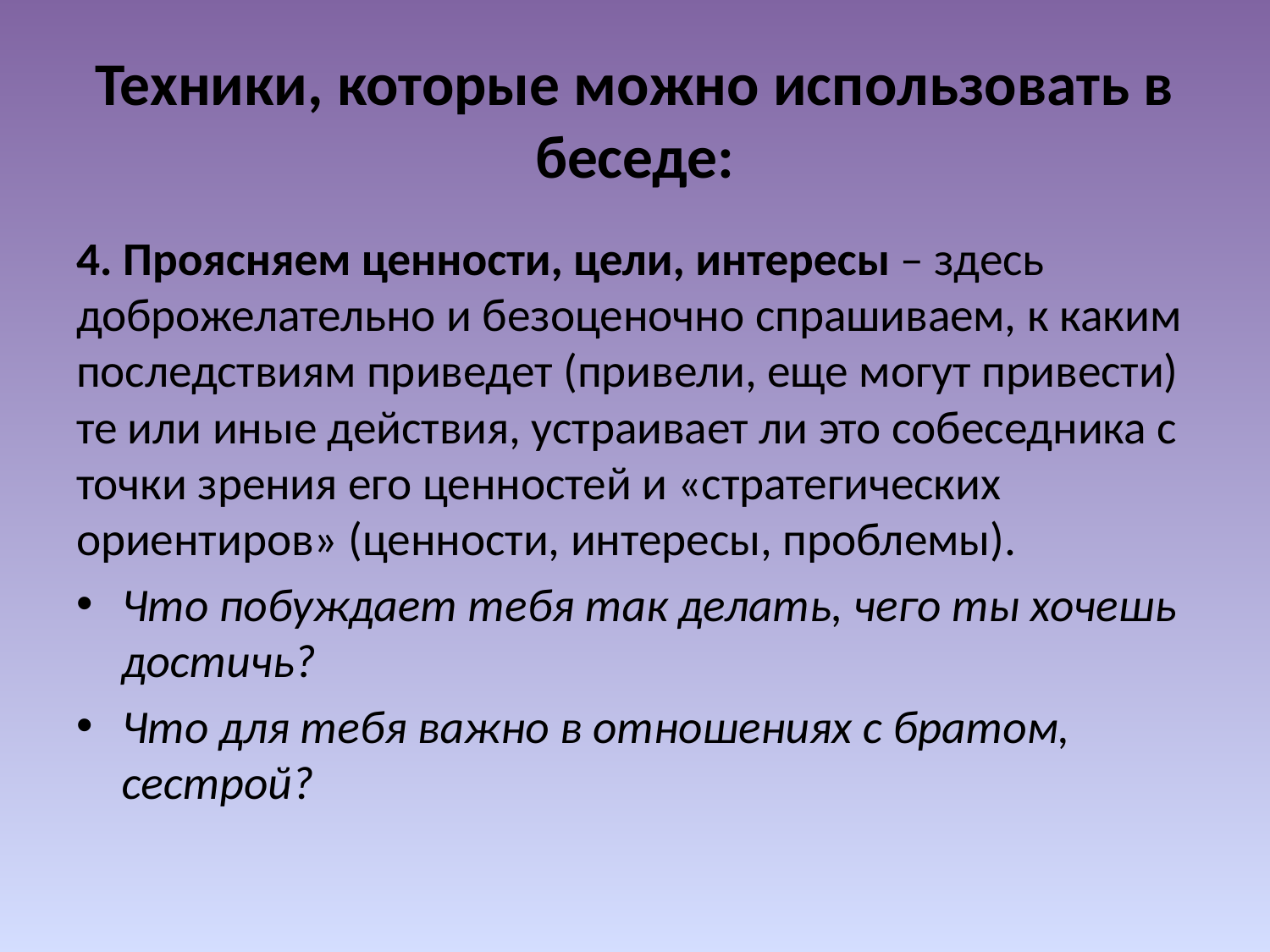

# Техники, которые можно использовать в беседе:
4. Проясняем ценности, цели, интересы – здесь доброжелательно и безоценочно спрашиваем, к каким  последствиям приведет (привели, еще могут привести) те или иные действия, устраивает ли это собеседника с точки зрения его ценностей и «стратегических ориентиров» (ценности, интересы, проблемы).
Что побуждает тебя так делать, чего ты хочешь достичь?
Что для тебя важно в отношениях с братом, сестрой?